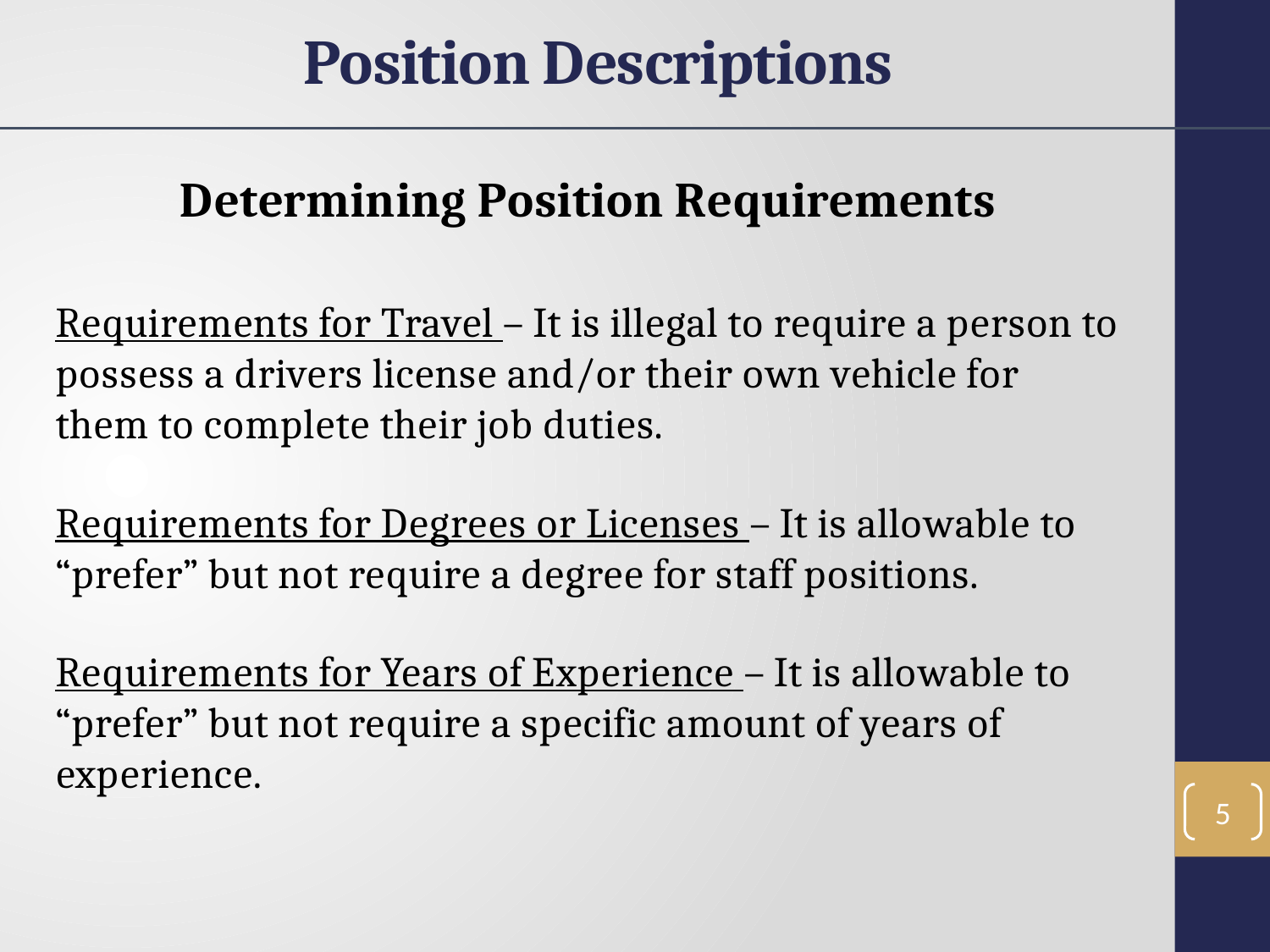

Position Descriptions
Determining Position Requirements

Requirements for Travel – It is illegal to require a person to possess a drivers license and/or their own vehicle for them to complete their job duties.

Requirements for Degrees or Licenses – It is allowable to “prefer” but not require a degree for staff positions.

Requirements for Years of Experience – It is allowable to “prefer” but not require a specific amount of years of experience.
5